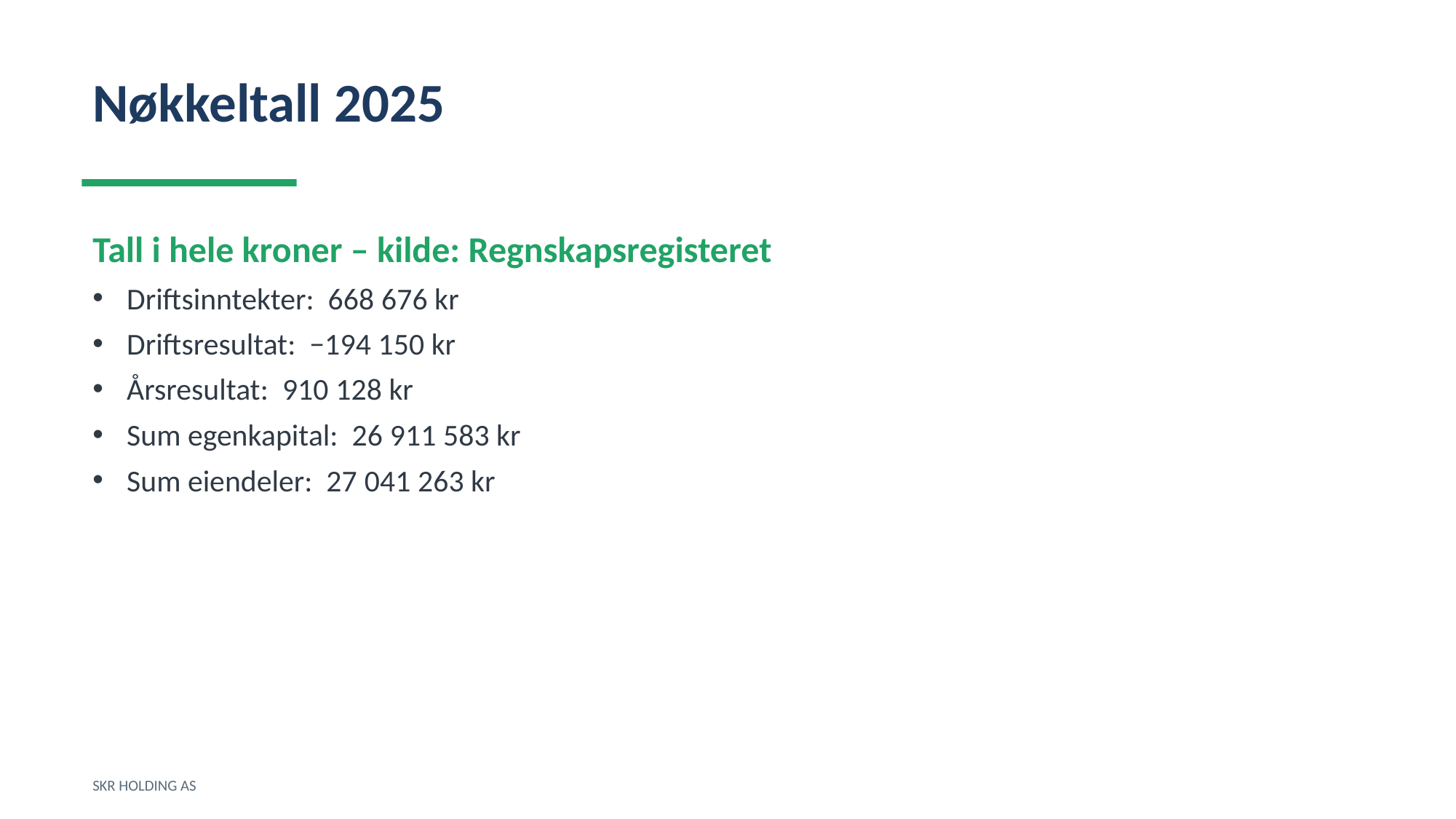

Nøkkeltall 2025

Tall i hele kroner – kilde: Regnskapsregisteret
Driftsinntekter:  668 676 kr
Driftsresultat:  −194 150 kr
Årsresultat:  910 128 kr
Sum egenkapital:  26 911 583 kr
Sum eiendeler:  27 041 263 kr
SKR HOLDING AS